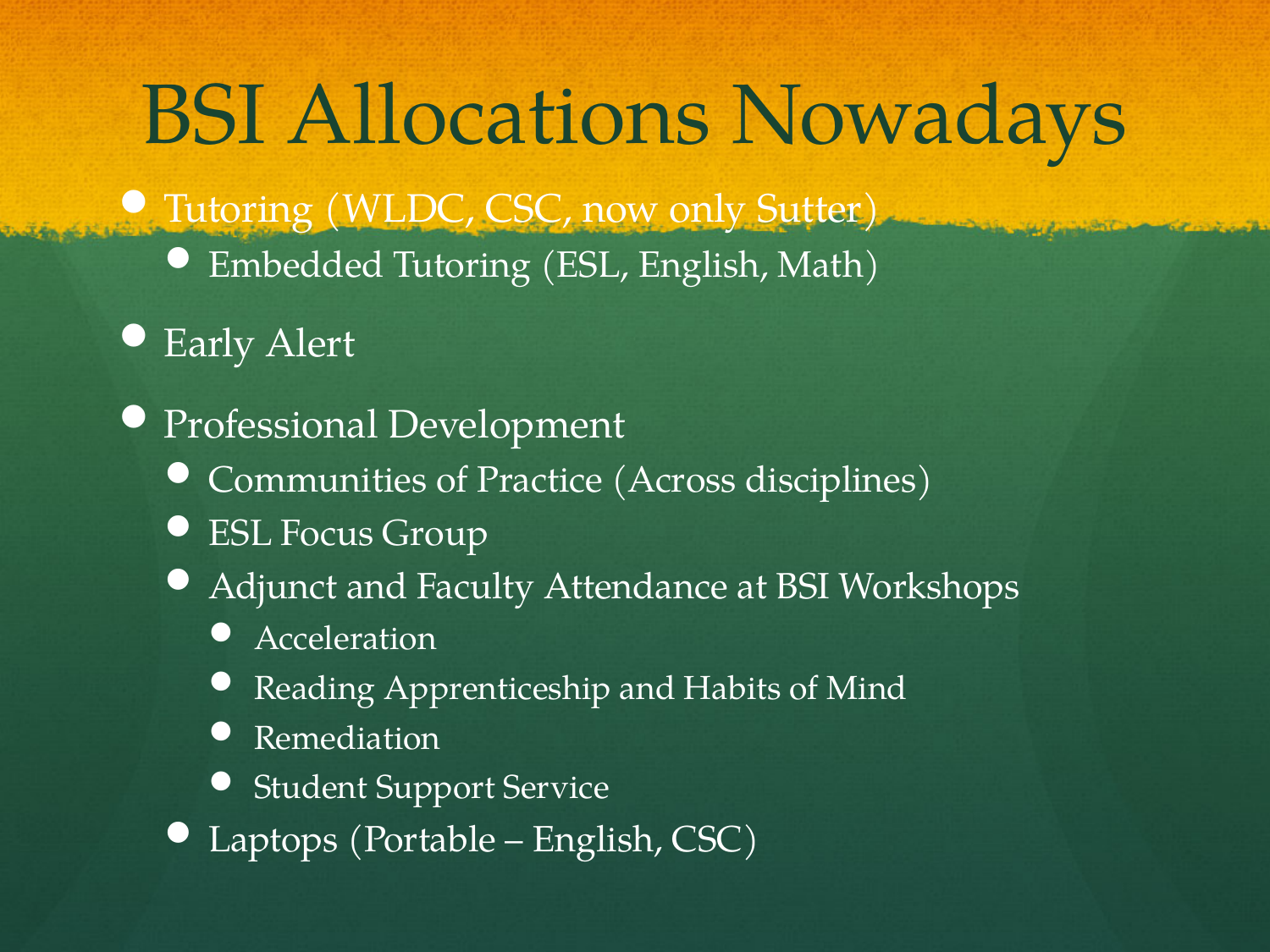

# BSI Allocations Nowadays
Tutoring (WLDC, CSC, now only Sutter)
Embedded Tutoring (ESL, English, Math)
Early Alert
Professional Development
Communities of Practice (Across disciplines)
ESL Focus Group
Adjunct and Faculty Attendance at BSI Workshops
Acceleration
Reading Apprenticeship and Habits of Mind
Remediation
Student Support Service
Laptops (Portable – English, CSC)